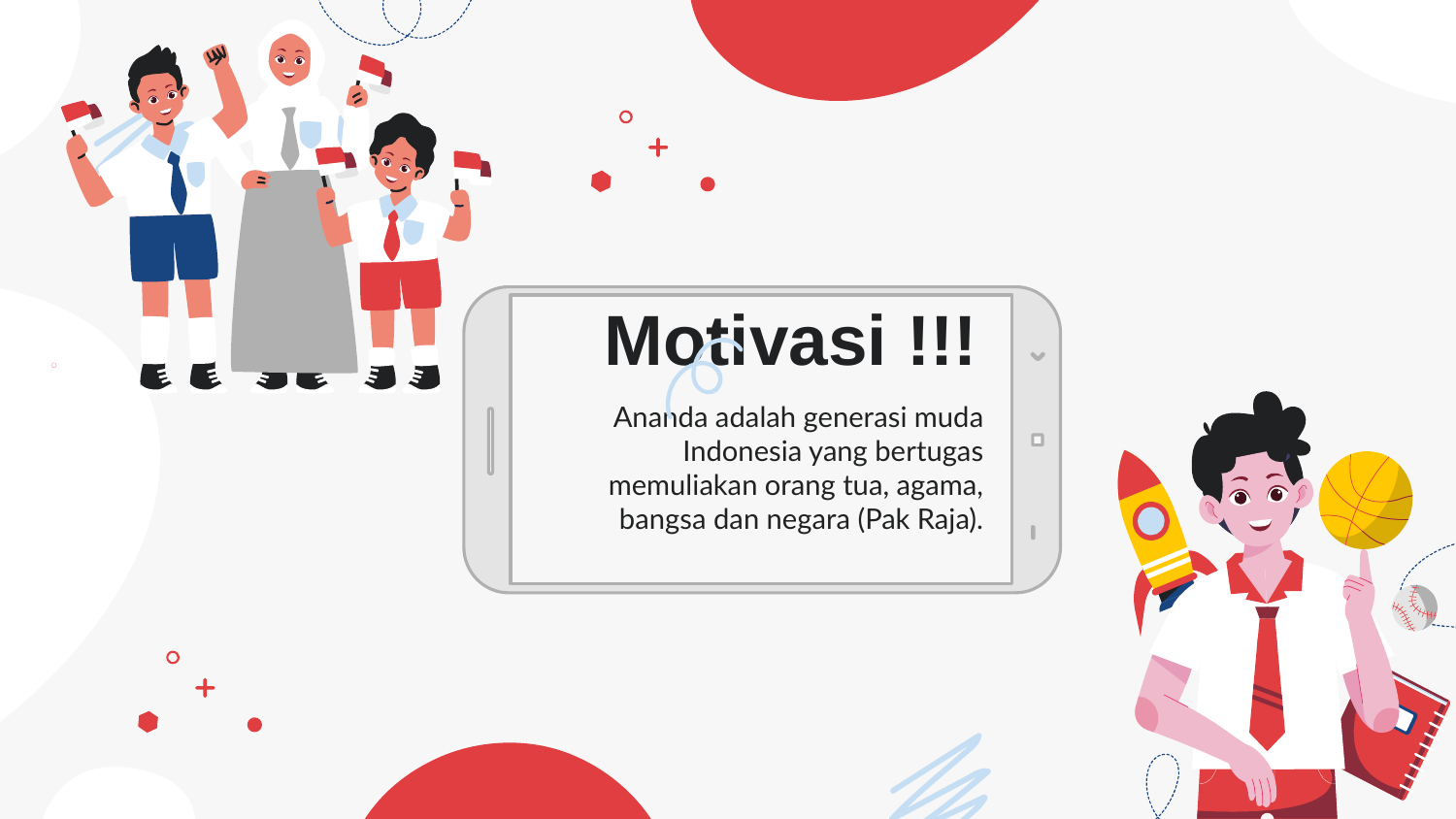

# Motivasi !!!

Ananda adalah generasi muda Indonesia yang bertugas memuliakan orang tua, agama, bangsa dan negara (Pak Raja).